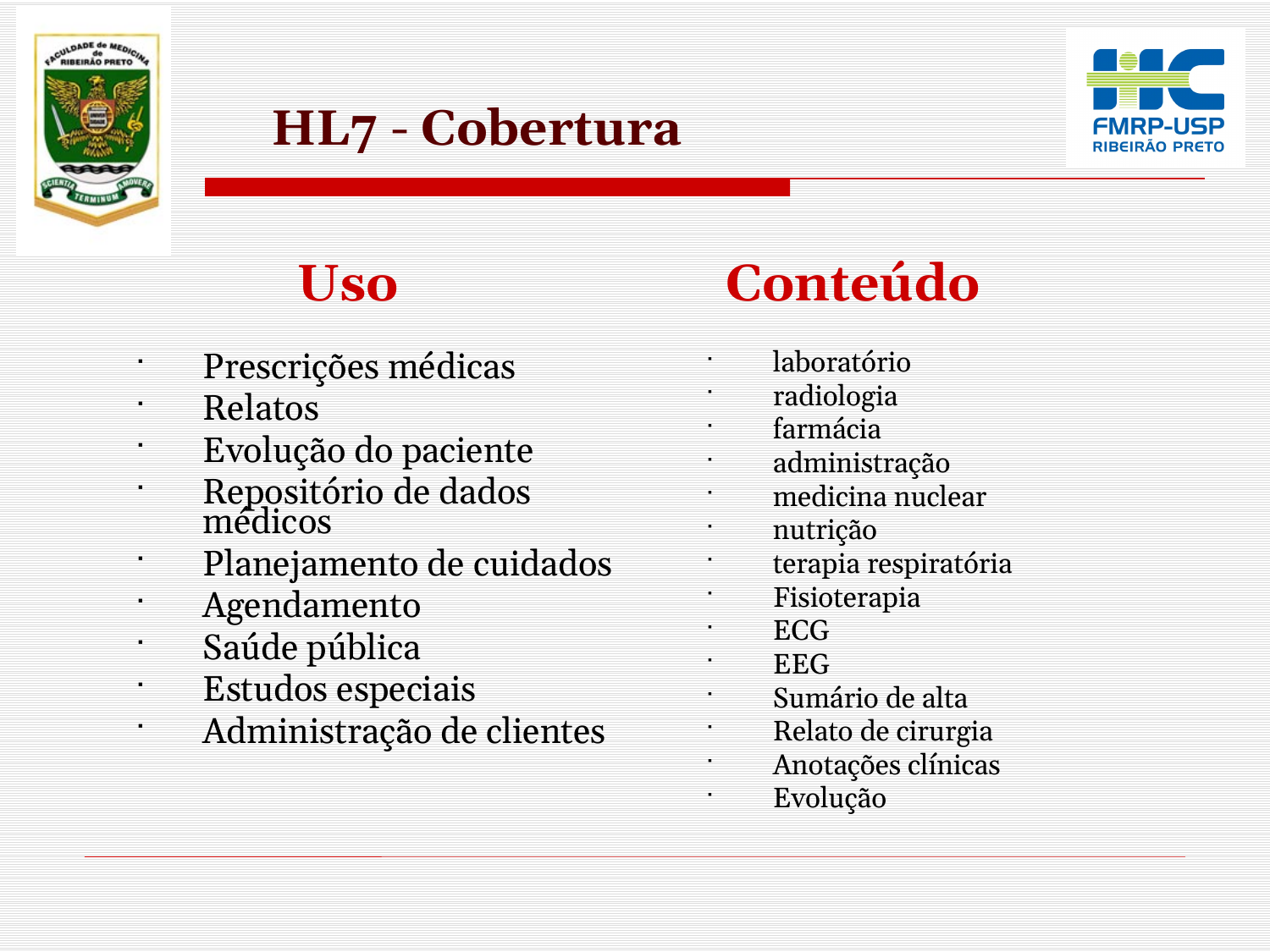

# HL7 - Cobertura
Uso
Conteúdo
laboratório
radiologia
farmácia
administração
medicina nuclear
nutrição
terapia respiratória
Fisioterapia
ECG
EEG
Sumário de alta
Relato de cirurgia
Anotações clínicas
Evolução
Prescrições médicas
Relatos
Evolução do paciente
Repositório de dados médicos
Planejamento de cuidados
Agendamento
Saúde pública
Estudos especiais
Administração de clientes